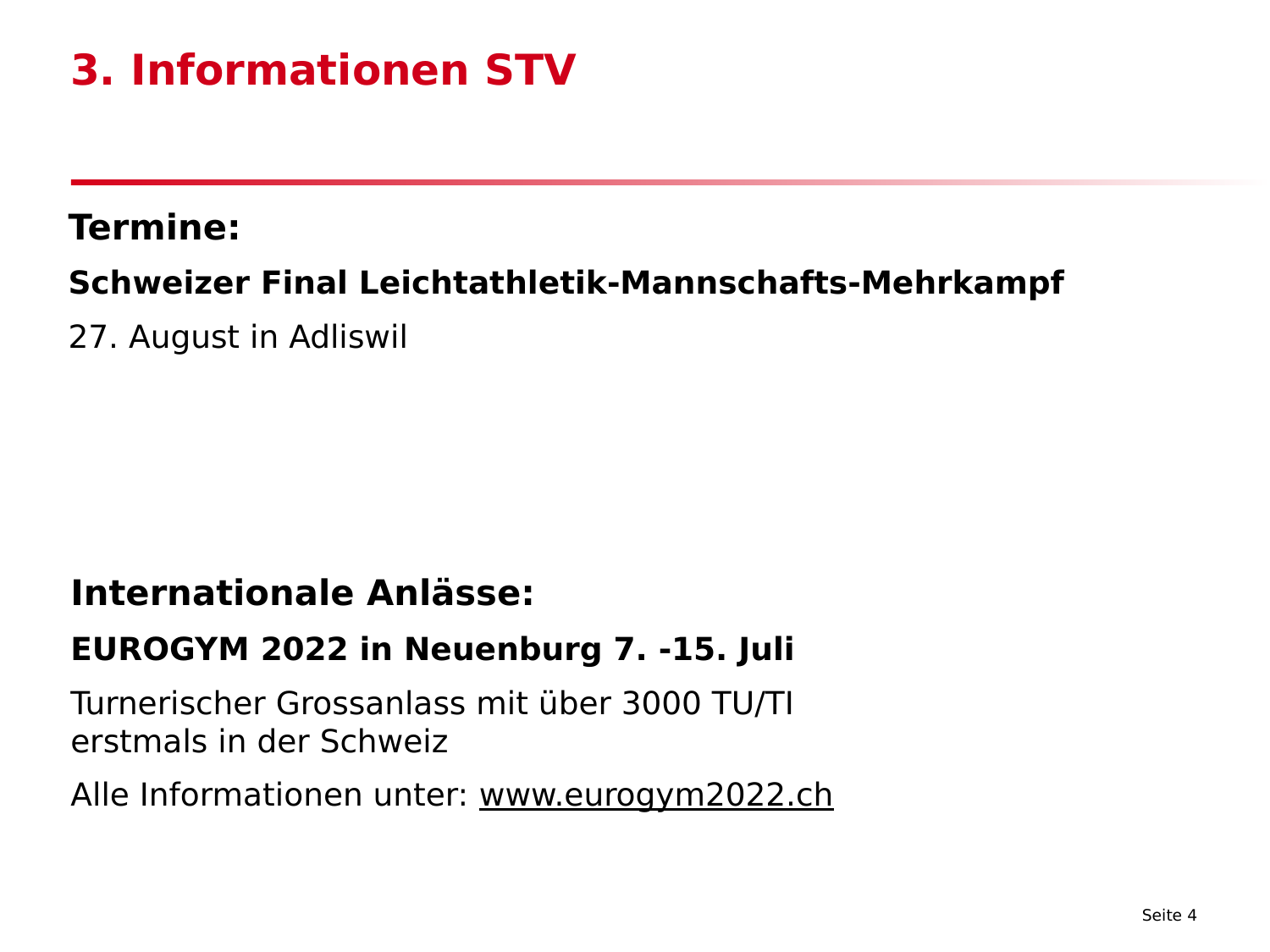

# 3. Informationen STV
Termine:
Schweizer Final Leichtathletik-Mannschafts-Mehrkampf
27. August in Adliswil

Internationale Anlässe:
EUROGYM 2022 in Neuenburg 7. -15. Juli
Turnerischer Grossanlass mit über 3000 TU/TI
erstmals in der Schweiz
Alle Informationen unter: www.eurogym2022.ch

Seite 4